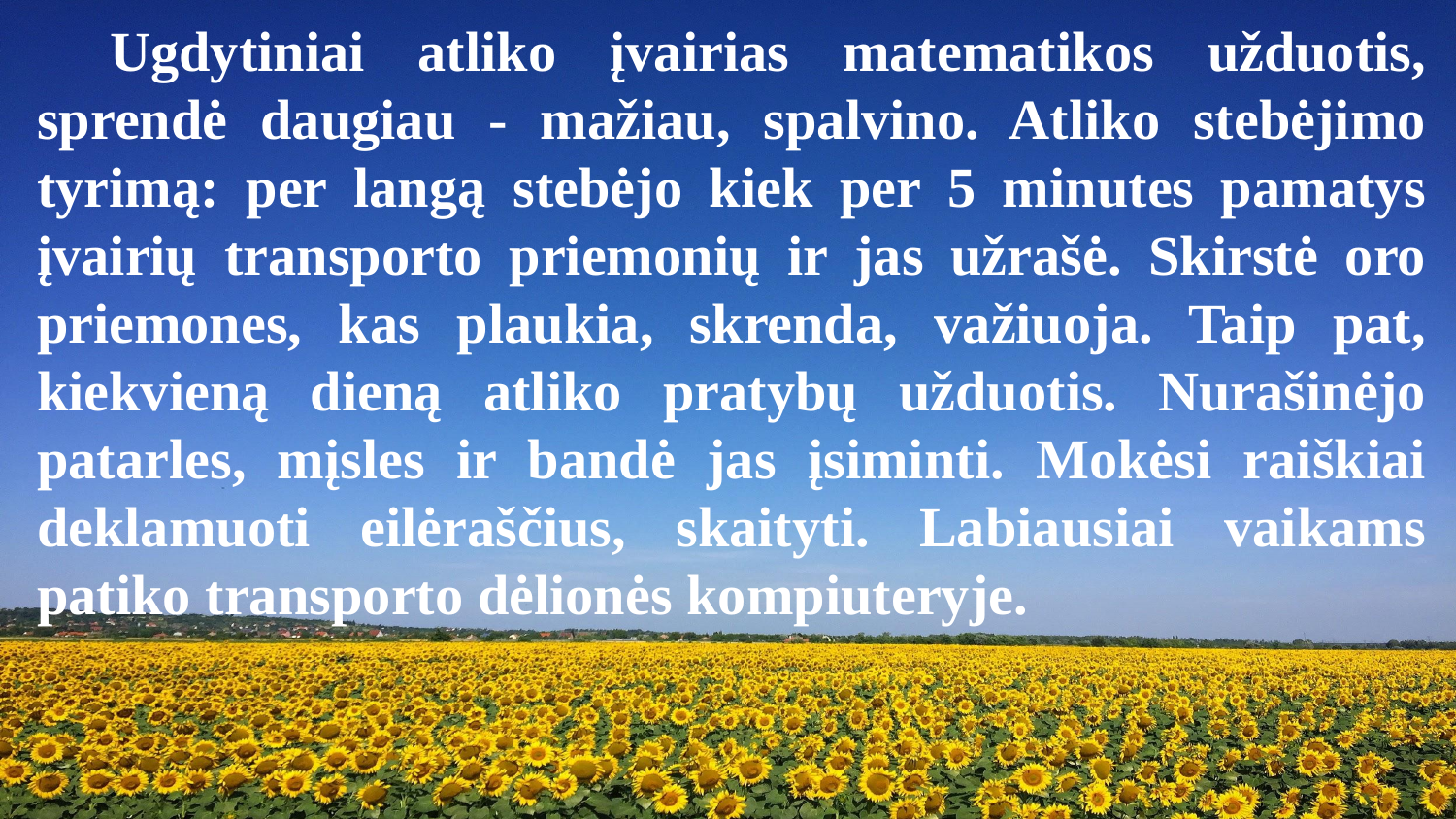

Ugdytiniai atliko įvairias matematikos užduotis, sprendė daugiau - mažiau, spalvino. Atliko stebėjimo tyrimą: per langą stebėjo kiek per 5 minutes pamatys įvairių transporto priemonių ir jas užrašė. Skirstė oro priemones, kas plaukia, skrenda, važiuoja. Taip pat, kiekvieną dieną atliko pratybų užduotis. Nurašinėjo patarles, mįsles ir bandė jas įsiminti. Mokėsi raiškiai deklamuoti eilėraščius, skaityti. Labiausiai vaikams patiko transporto dėlionės kompiuteryje.